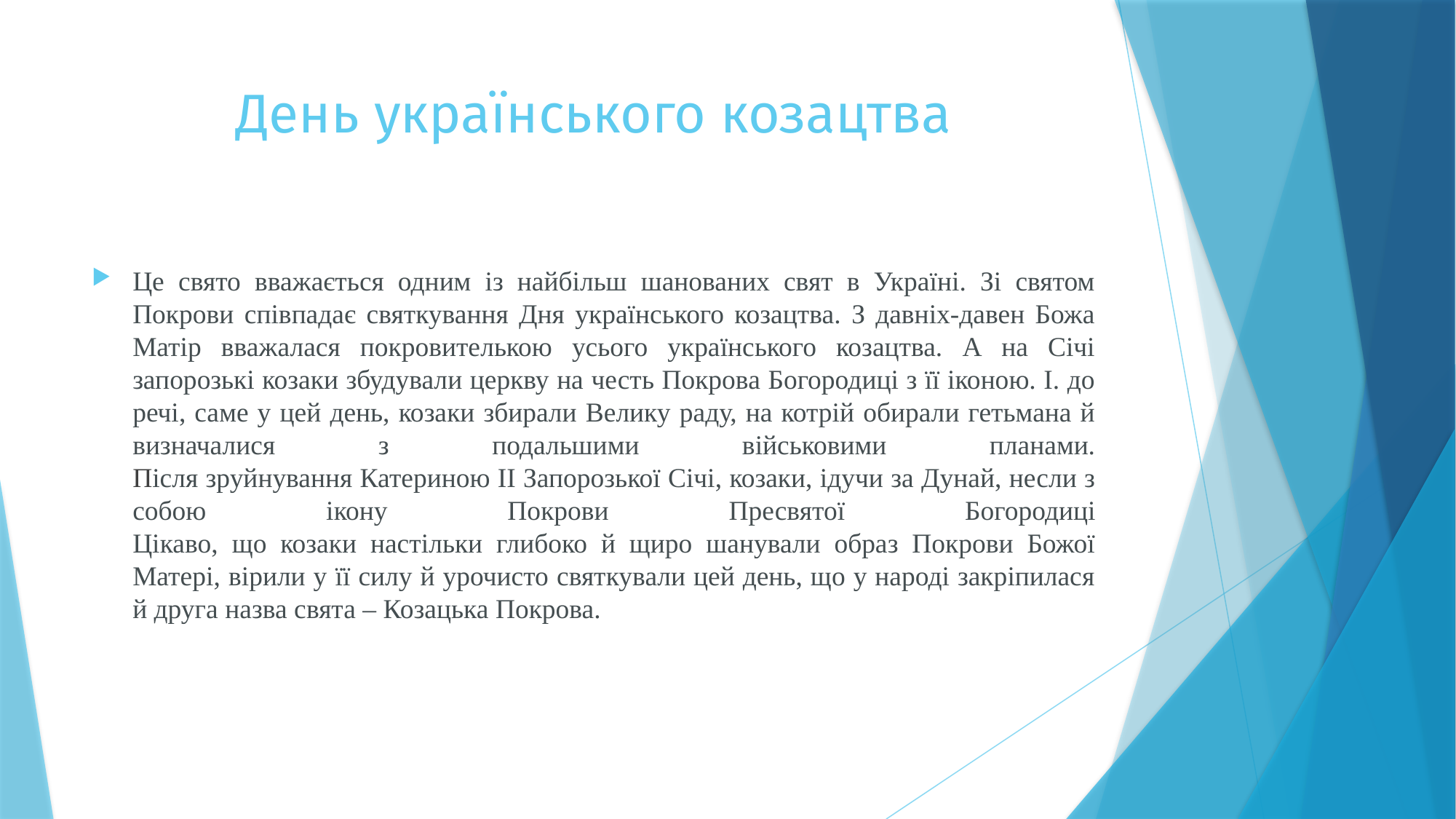

# День українського козацтва
Це свято вважається одним із найбільш шанованих свят в Україні. Зі святом Покрови співпадає святкування Дня українського козацтва. З давніх-давен Божа Матір вважалася покровителькою усього українського козацтва. А на Січі запорозькі козаки збудували церкву на честь Покрова Богородиці з її іконою. І. до речі, саме у цей день, козаки збирали Велику раду, на котрій обирали гетьмана й визначалися з подальшими військовими планами.
Після зруйнування Катериною ІІ Запорозької Січі, козаки, ідучи за Дунай, несли з собою ікону Покрови Пресвятої Богородиці
Цікаво, що козаки настільки глибоко й щиро шанували образ Покрови Божої Матері, вірили у її силу й урочисто святкували цей день, що у народі закріпилася й друга назва свята – Козацька Покрова.